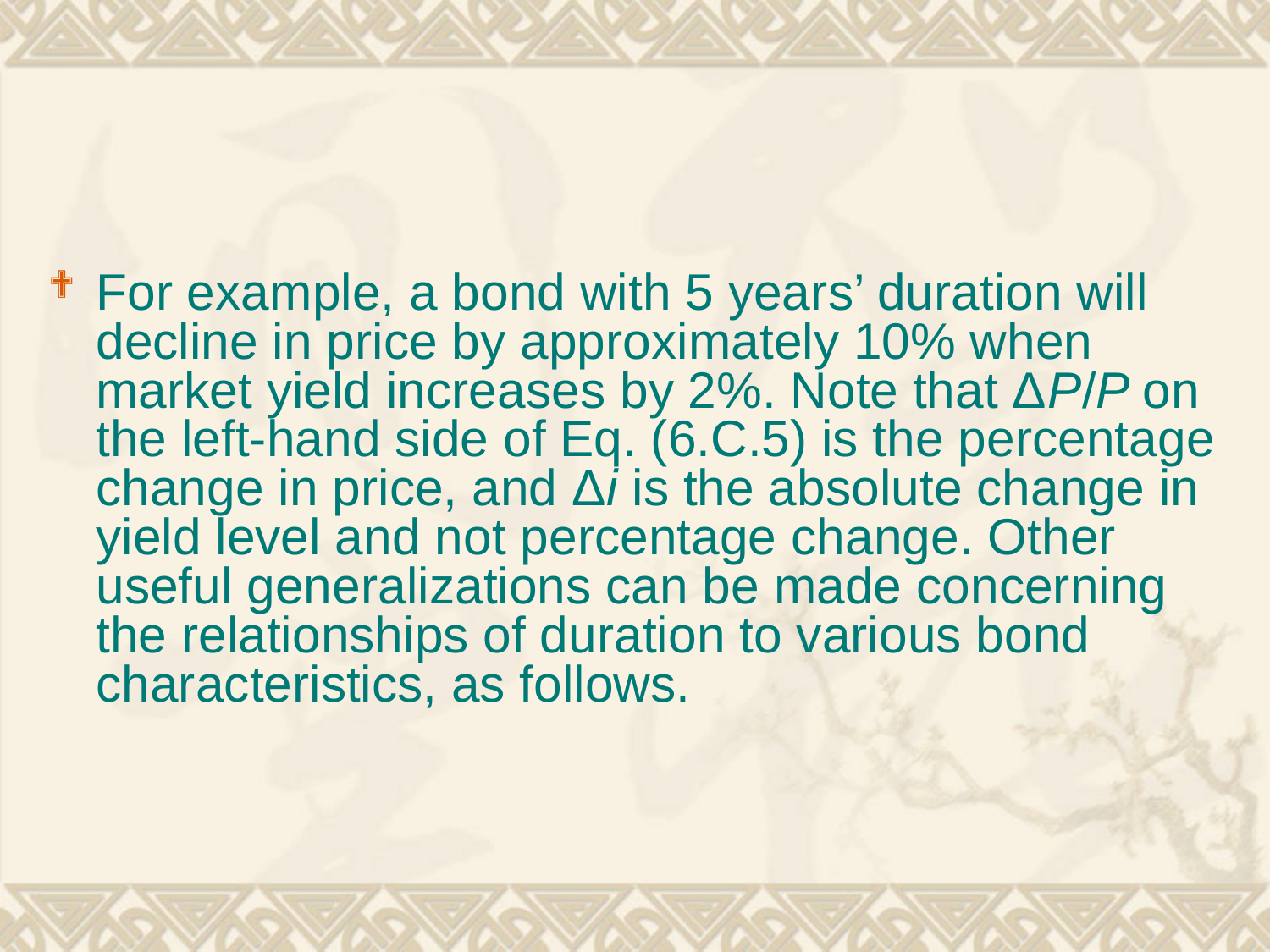

#
For example, a bond with 5 years’ duration will decline in price by approximately 10% when market yield increases by 2%. Note that ΔP/P on the left-hand side of Eq. (6.C.5) is the percentage change in price, and Δi is the absolute change in yield level and not percentage change. Other useful generalizations can be made concerning the relationships of duration to various bond characteristics, as follows.
178